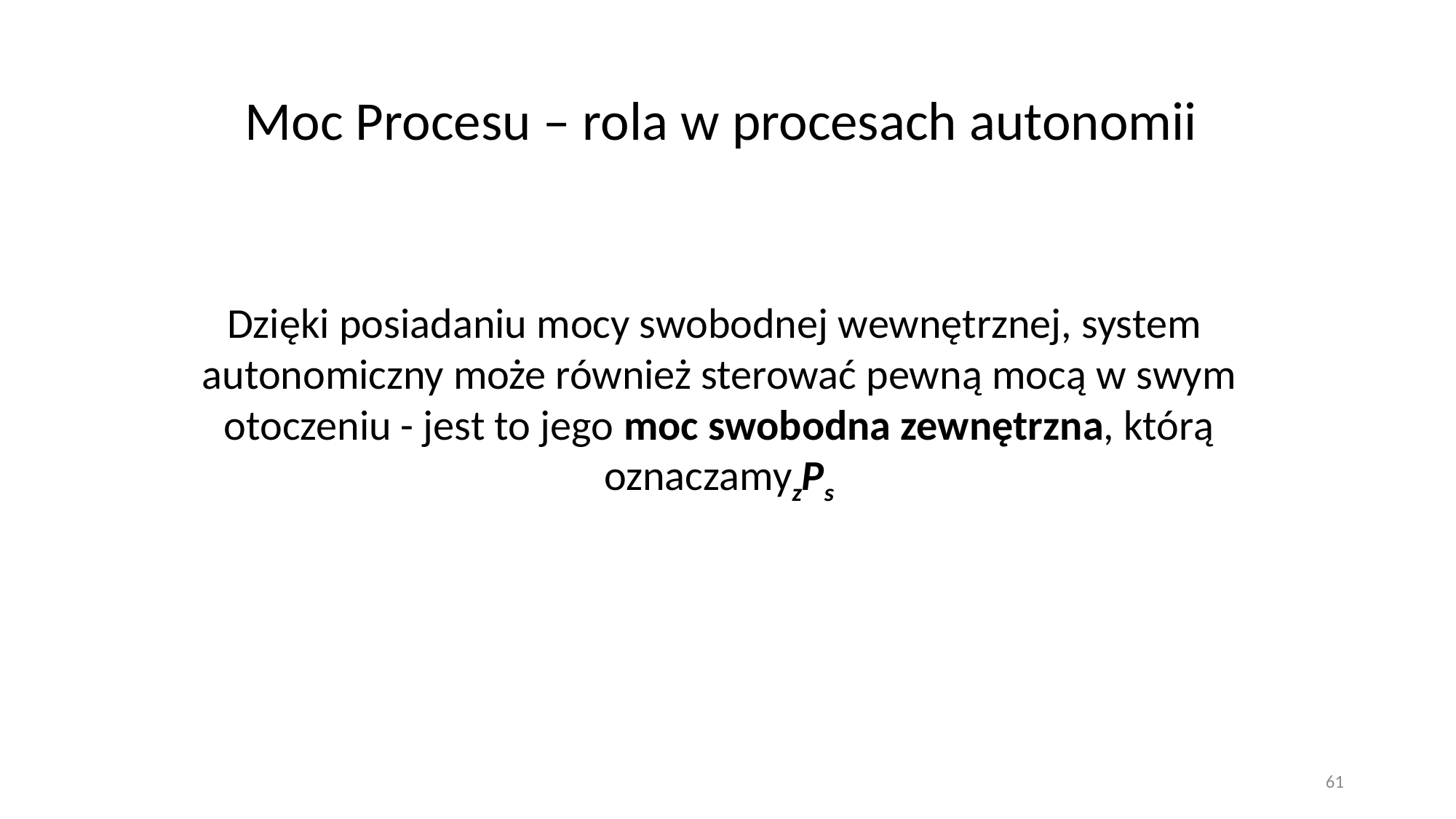

# Moc Procesu – rola w procesach autonomii
Dzięki posiadaniu mocy swobodnej wewnętrznej, system
autonomiczny może również sterować pewną mocą w swym otoczeniu - jest to jego moc swobodna zewnętrzna, którą oznaczamyzPs
61